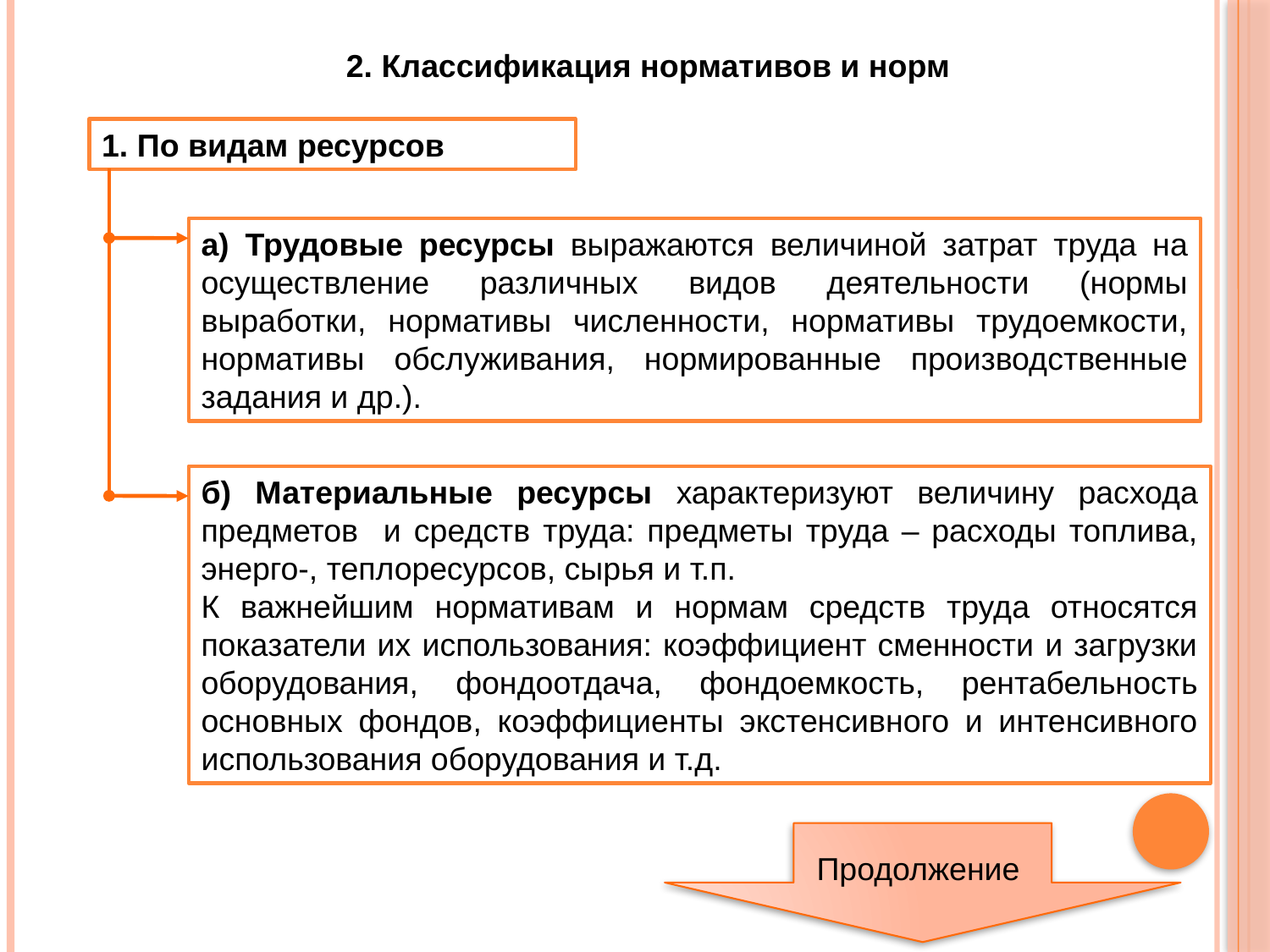

2. Классификация нормативов и норм
1. По видам ресурсов
а) Трудовые ресурсы выражаются величиной затрат труда на осуществление различных видов деятельности (нормы выработки, нормативы численности, нормативы трудоемкости, нормативы обслуживания, нормированные производственные задания и др.).
б) Материальные ресурсы характеризуют величину расхода предметов  и средств труда: предметы труда – расходы топлива, энерго-, теплоресурсов, сырья и т.п.
К важнейшим нормативам и нормам средств труда относятся показатели их использования: коэффициент сменности и загрузки оборудования, фондоотдача, фондоемкость, рентабельность основных фондов, коэффициенты экстенсивного и интенсивного использования оборудования и т.д.
Продолжение